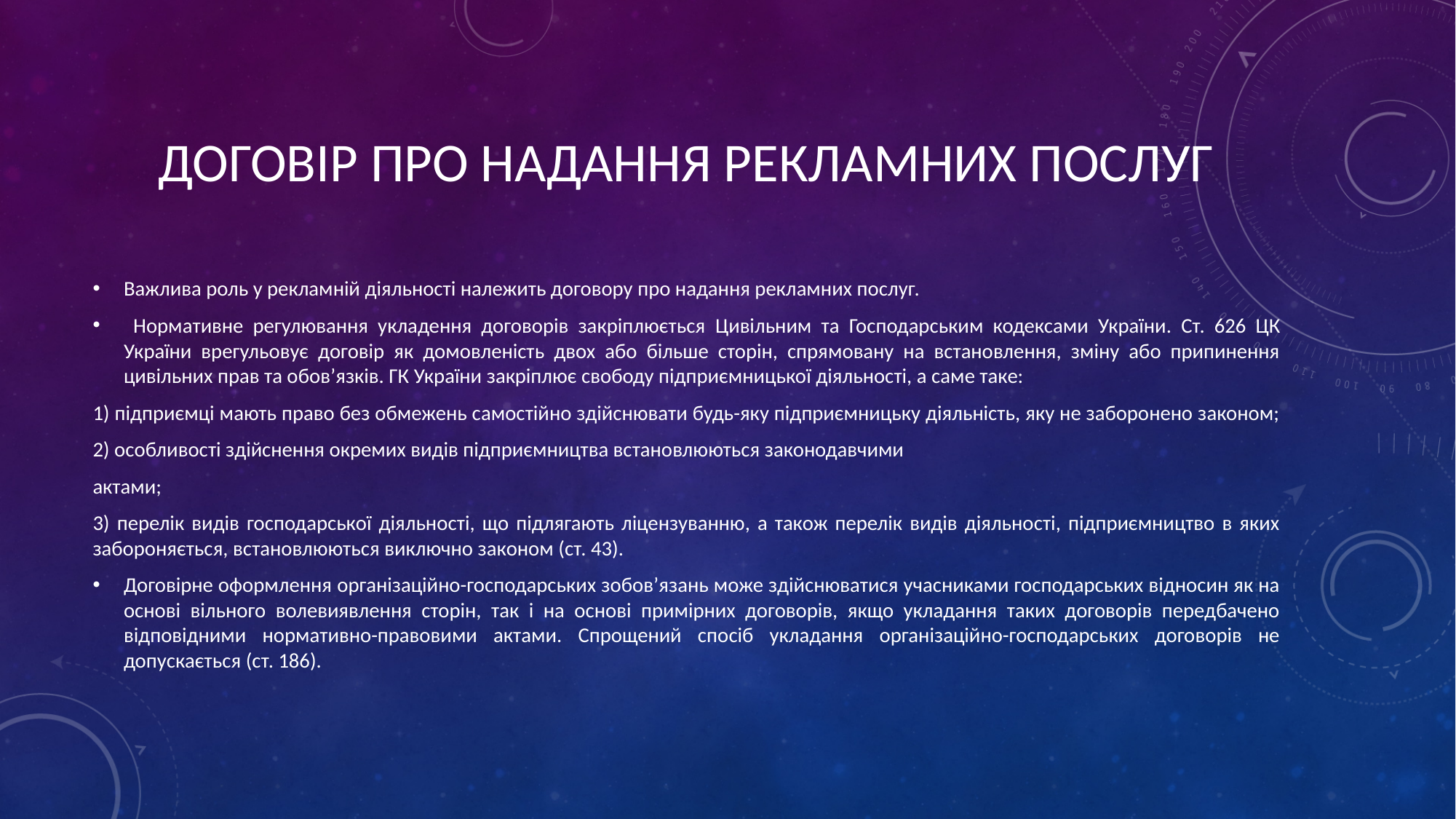

# договір про надання рекламних послуг
Важлива роль у рекламній діяльності належить договору про надання рекламних послуг.
 Нормативне регулювання укладення договорів закріплюється Цивільним та Господарським кодексами України. Ст. 626 ЦК України врегульовує договір як домовленість двох або більше сторін, спрямовану на встановлення, зміну або припинення цивільних прав та обов’язків. ГК України закріплює свободу підприємницької діяльності, а саме таке:
1) підприємці мають право без обмежень самостійно здійснювати будь-яку підприємницьку діяльність, яку не заборонено законом;
2) особливості здійснення окремих видів підприємництва встановлюються законодавчими
актами;
3) перелік видів господарської діяльності, що підлягають ліцензуванню, а також перелік видів діяльності, підприємництво в яких забороняється, встановлюються виключно законом (ст. 43).
Договірне оформлення організаційно-господарських зобов’язань може здійснюватися учасниками господарських відносин як на основі вільного волевиявлення сторін, так і на основі примірних договорів, якщо укладання таких договорів передбачено відповідними нормативно-правовими актами. Спрощений спосіб укладання організаційно-господарських договорів не допускається (ст. 186).